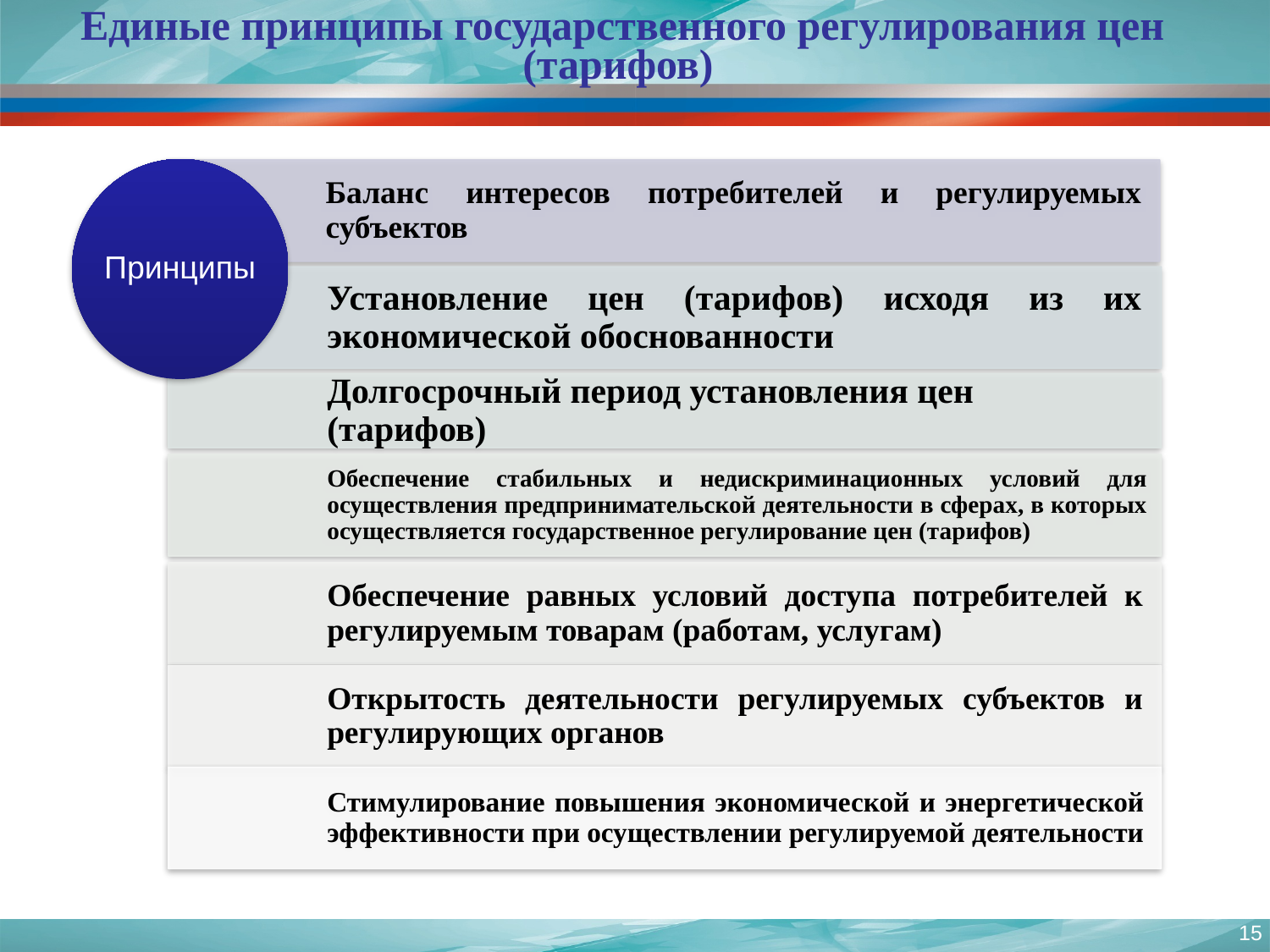

Единые принципы государственного регулирования цен (тарифов)
Баланс интересов потребителей и регулируемых субъектов
Установление цен (тарифов) исходя из их экономической обоснованности
Долгосрочный период установления цен (тарифов)
Обеспечение стабильных и недискриминационных условий для осуществления предпринимательской деятельности в сферах, в которых осуществляется государственное регулирование цен (тарифов)
Обеспечение равных условий доступа потребителей к регулируемым товарам (работам, услугам)
Открытость деятельности регулируемых субъектов и регулирующих органов
Стимулирование повышения экономической и энергетической эффективности при осуществлении регулируемой деятельности
Принципы
15